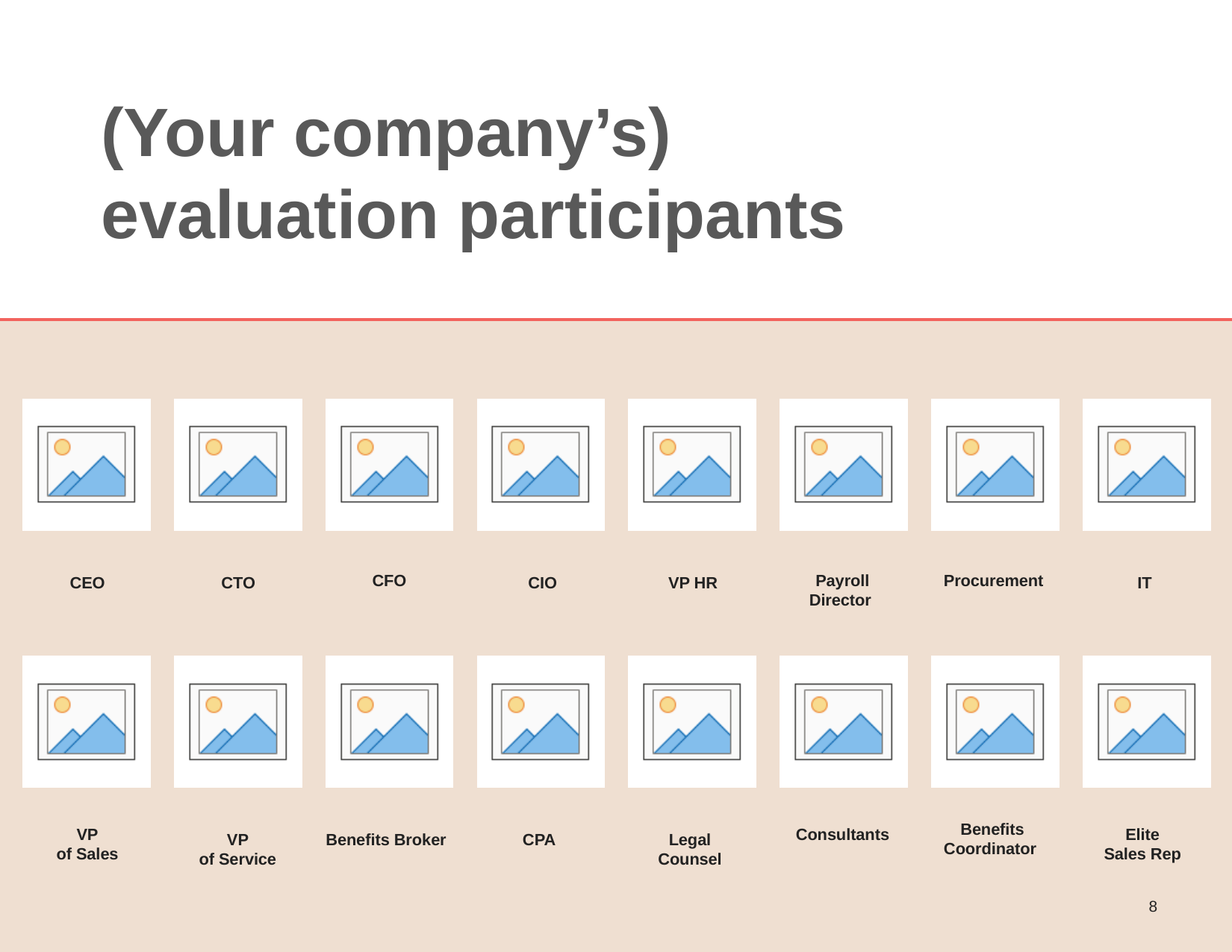

(Your company’s) evaluation participants

CFO
Payroll
Director
Procurement
CEO
CTO
CIO
VP HR
IT

Benefits Coordinator
VP
of Sales
Consultants
Elite
Sales Rep
VP
of Service
Benefits Broker
CPA
Legal
Counsel